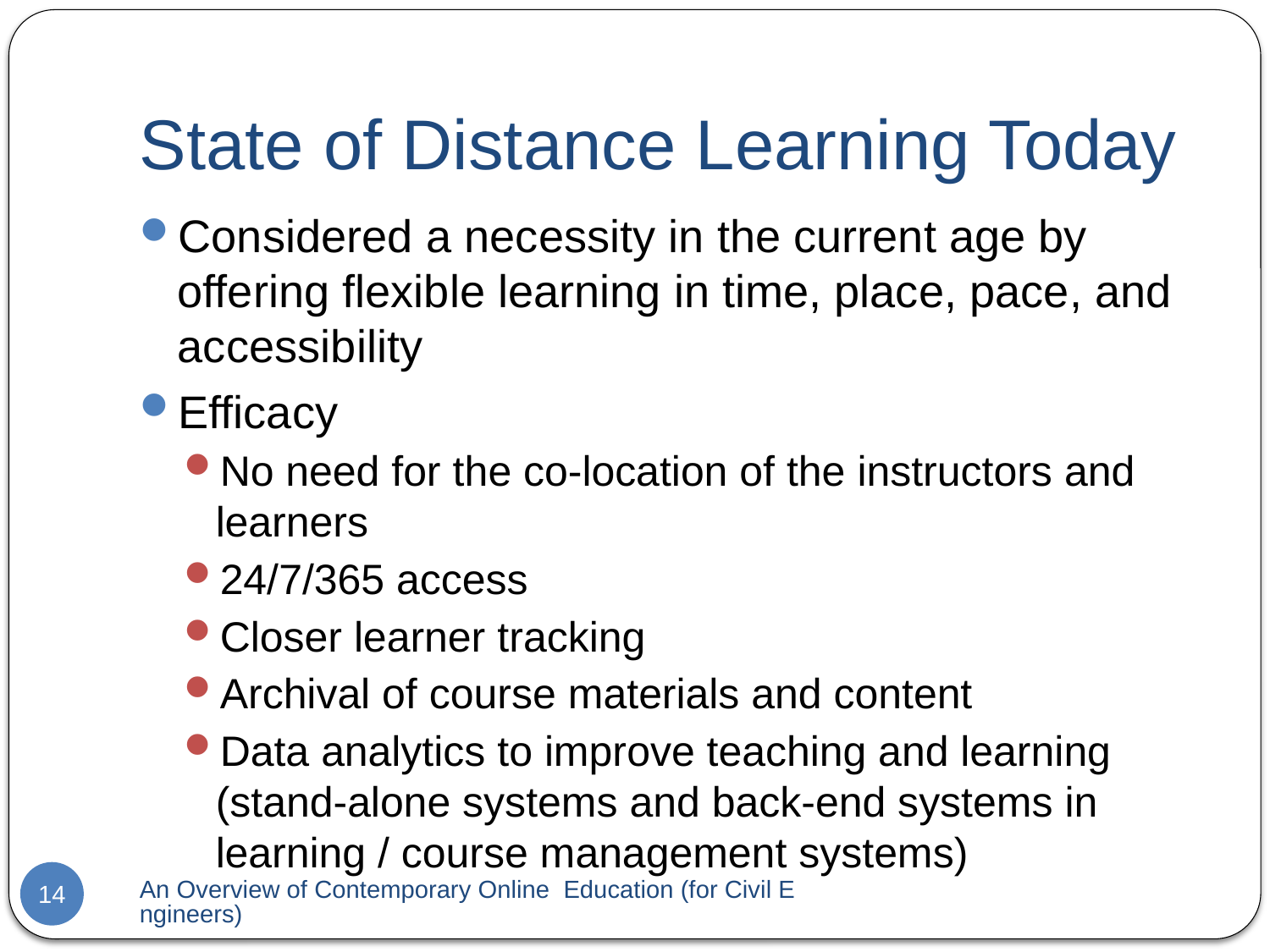

# State of Distance Learning Today
Considered a necessity in the current age by offering flexible learning in time, place, pace, and accessibility
Efficacy
No need for the co-location of the instructors and learners
24/7/365 access
Closer learner tracking
Archival of course materials and content
Data analytics to improve teaching and learning (stand-alone systems and back-end systems in learning / course management systems)

An Overview of Contemporary Online  Education (for Civil Engineers)
14